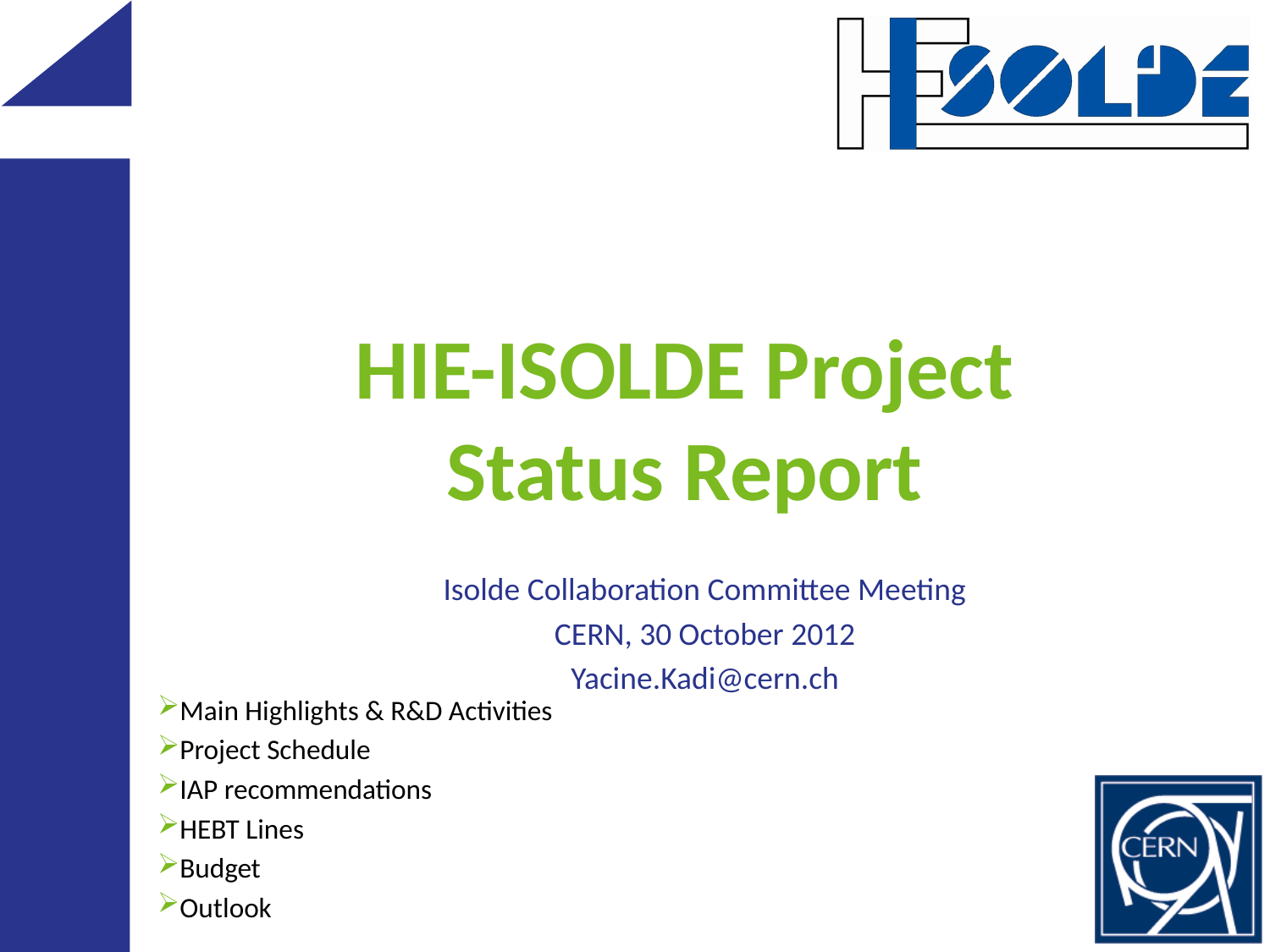

# HIE-ISOLDE Project Status Report
Isolde Collaboration Committee Meeting
CERN, 30 October 2012
Yacine.Kadi@cern.ch
Main Highlights & R&D Activities
Project Schedule
IAP recommendations
HEBT Lines
Budget
Outlook